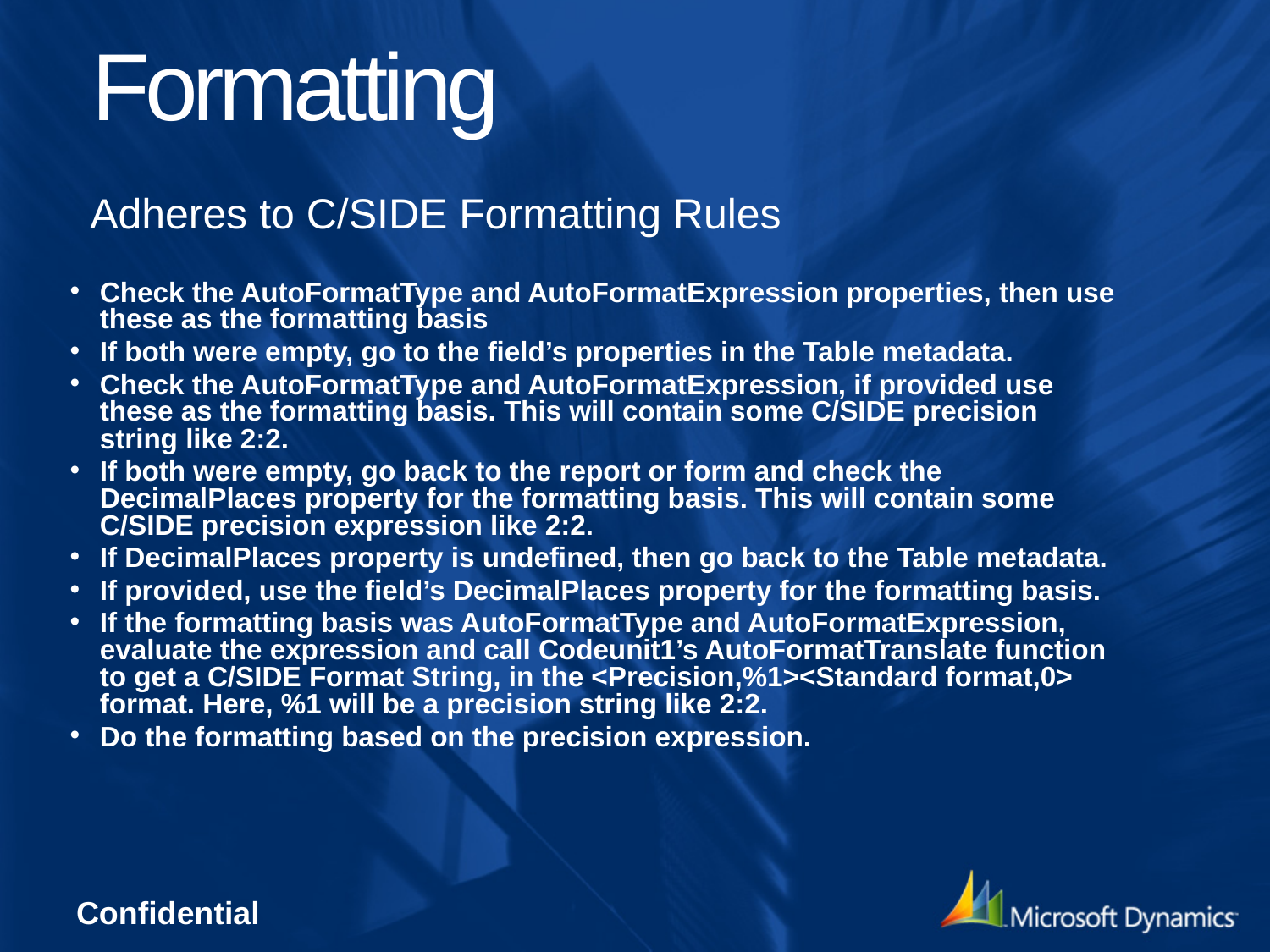

Formatting
Adheres to C/SIDE Formatting Rules

Check the AutoFormatType and AutoFormatExpression properties, then use these as the formatting basis
If both were empty, go to the field’s properties in the Table metadata.
Check the AutoFormatType and AutoFormatExpression, if provided use these as the formatting basis. This will contain some C/SIDE precision string like 2:2.
If both were empty, go back to the report or form and check the DecimalPlaces property for the formatting basis. This will contain some C/SIDE precision expression like 2:2.
If DecimalPlaces property is undefined, then go back to the Table metadata.
If provided, use the field’s DecimalPlaces property for the formatting basis.
If the formatting basis was AutoFormatType and AutoFormatExpression, evaluate the expression and call Codeunit1’s AutoFormatTranslate function to get a C/SIDE Format String, in the <Precision,%1><Standard format,0> format. Here, %1 will be a precision string like 2:2.
Do the formatting based on the precision expression.
Confidential